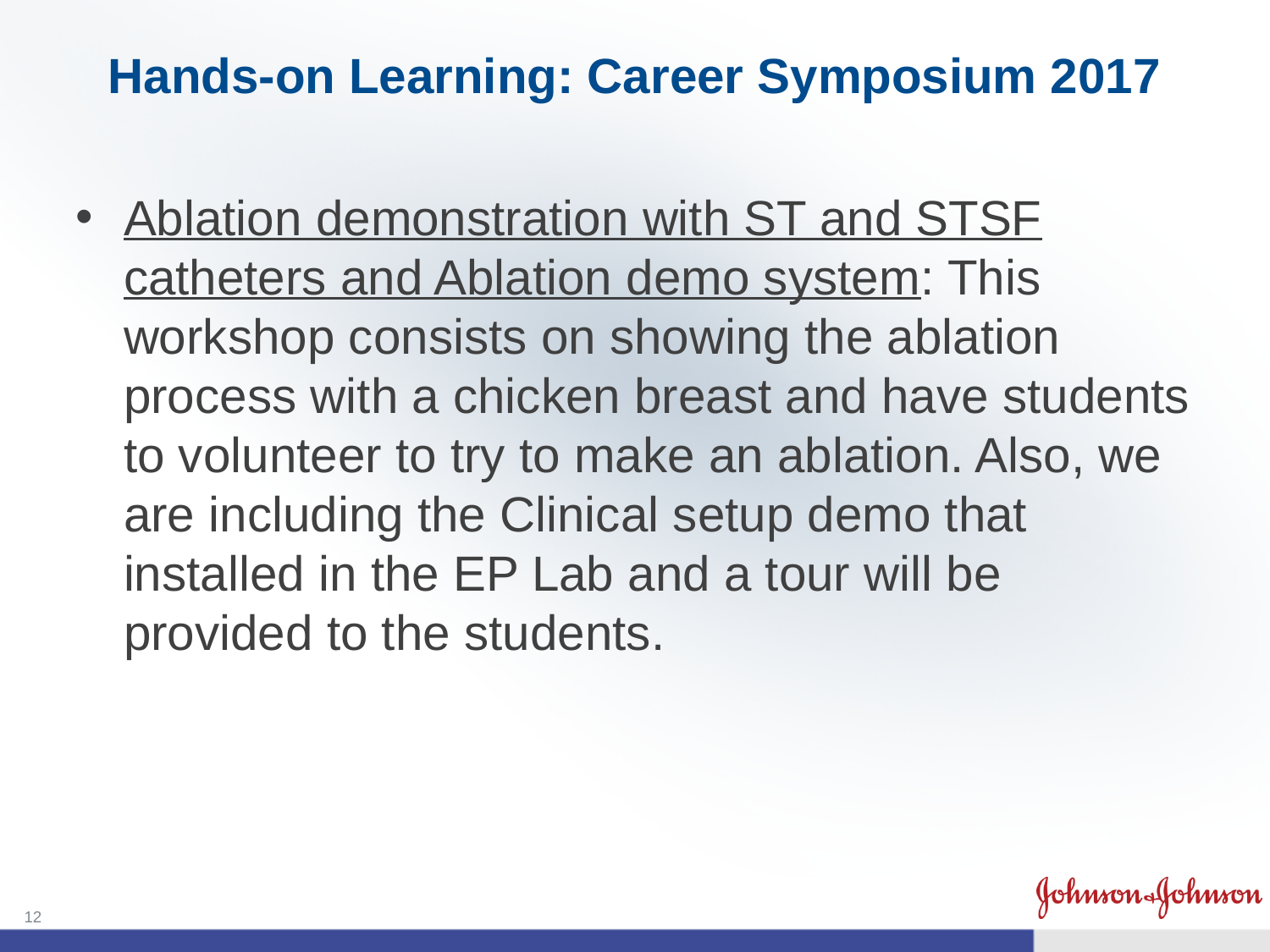

# Hands-on Learning: Career Symposium 2017
Ablation demonstration with ST and STSF catheters and Ablation demo system: This workshop consists on showing the ablation process with a chicken breast and have students to volunteer to try to make an ablation. Also, we are including the Clinical setup demo that installed in the EP Lab and a tour will be provided to the students.